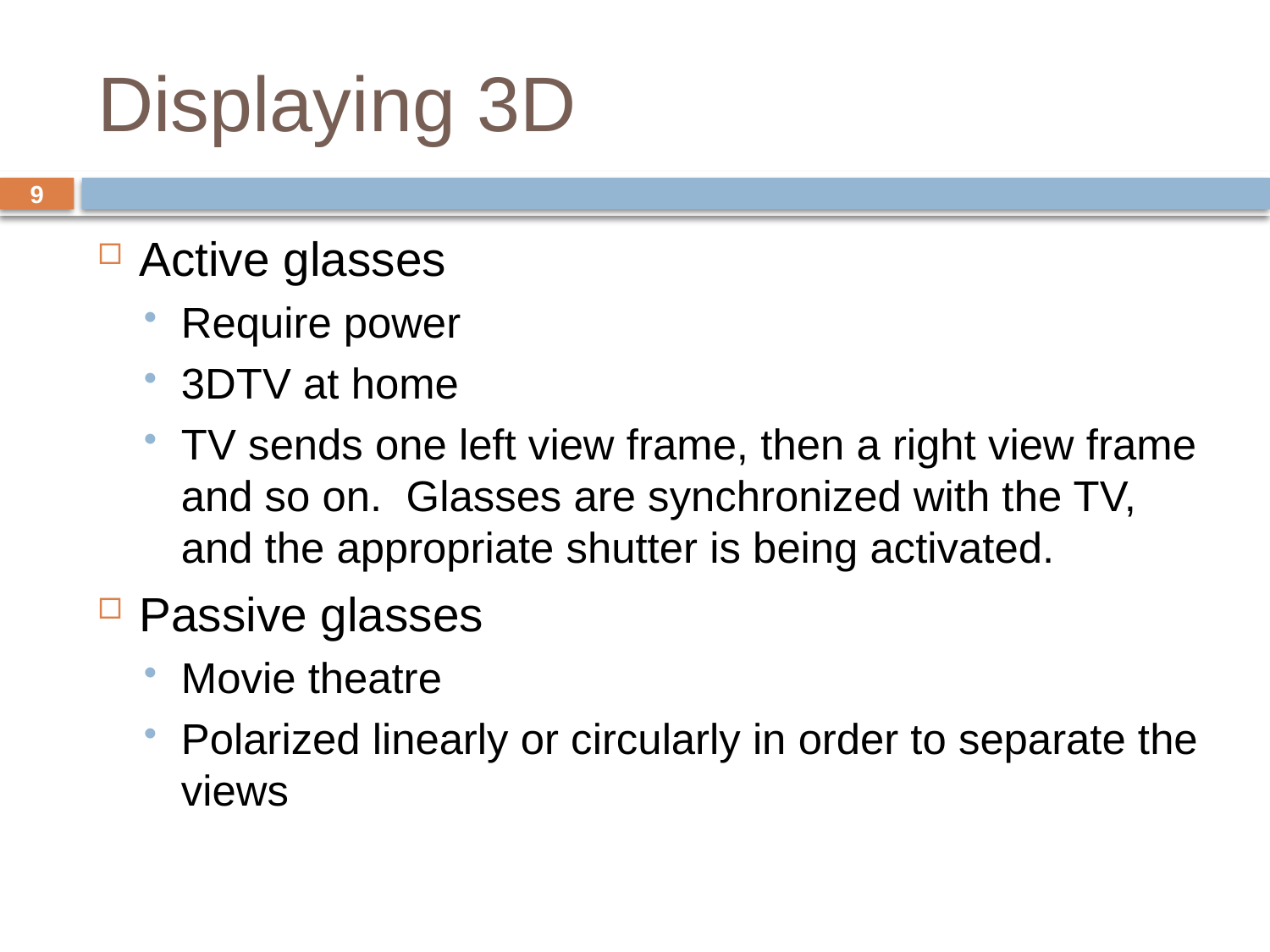

# Displaying 3D
9
Active glasses
Require power
3DTV at home
TV sends one left view frame, then a right view frame and so on.  Glasses are synchronized with the TV, and the appropriate shutter is being activated.
Passive glasses
Movie theatre
Polarized linearly or circularly in order to separate the views